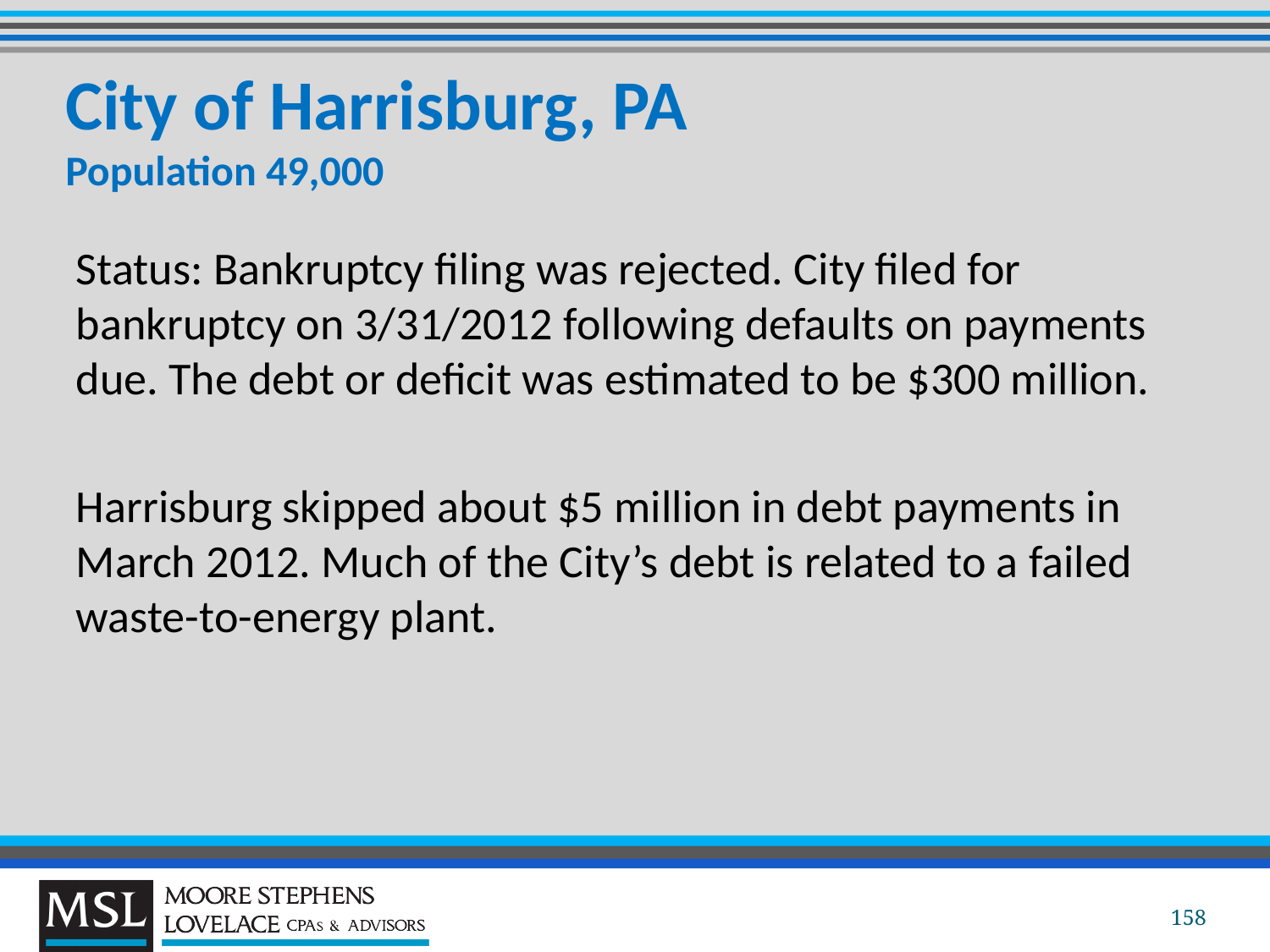

# City of Harrisburg, PA Population 49,000
Status: Bankruptcy filing was rejected. City filed for bankruptcy on 3/31/2012 following defaults on payments due. The debt or deficit was estimated to be $300 million.

Harrisburg skipped about $5 million in debt payments in March 2012. Much of the City’s debt is related to a failed waste-to-energy plant.
158